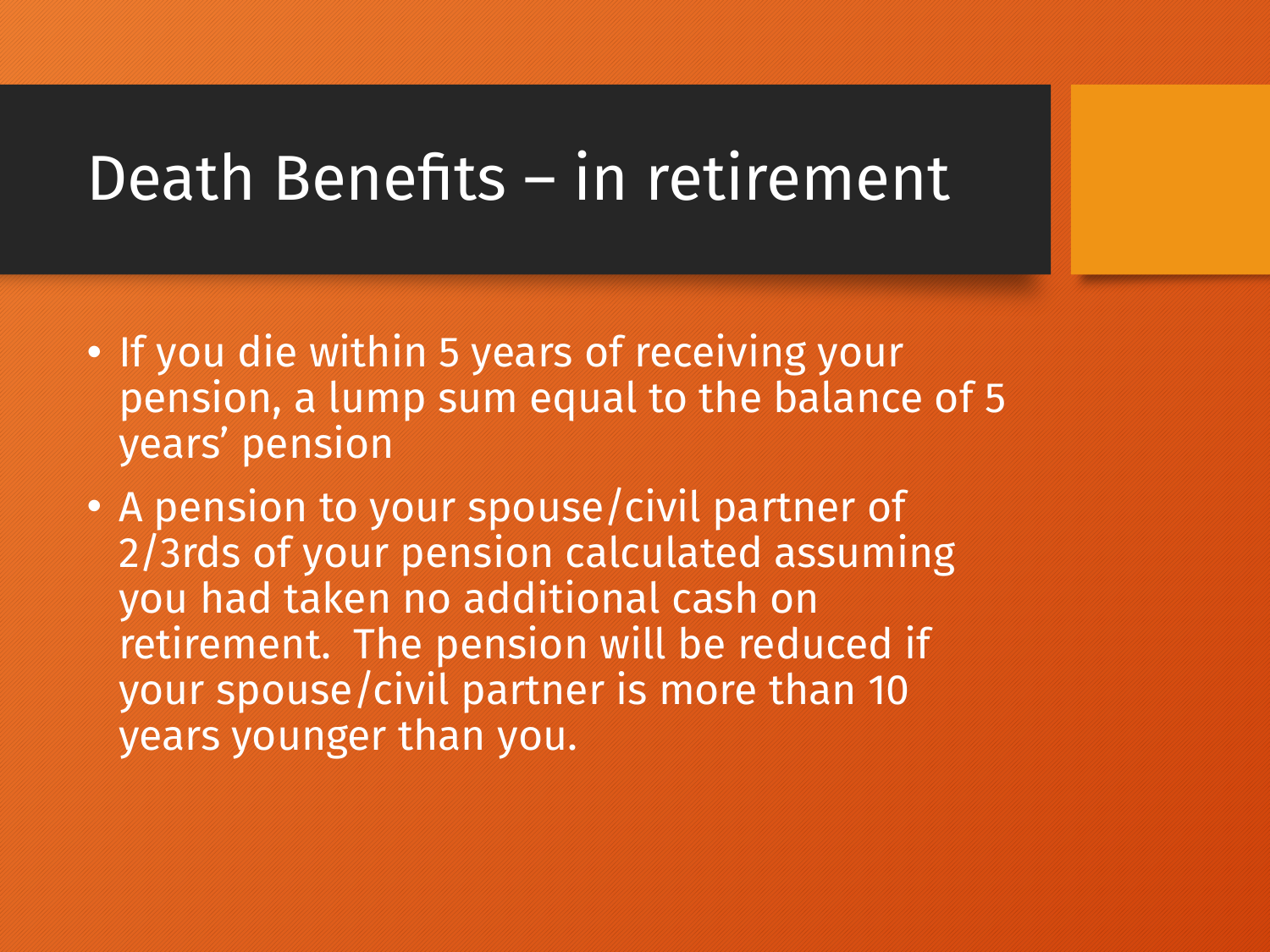

# Death Benefits – in retirement
If you die within 5 years of receiving your pension, a lump sum equal to the balance of 5 years’ pension
A pension to your spouse/civil partner of 2/3rds of your pension calculated assuming you had taken no additional cash on retirement.  The pension will be reduced if your spouse/civil partner is more than 10 years younger than you.